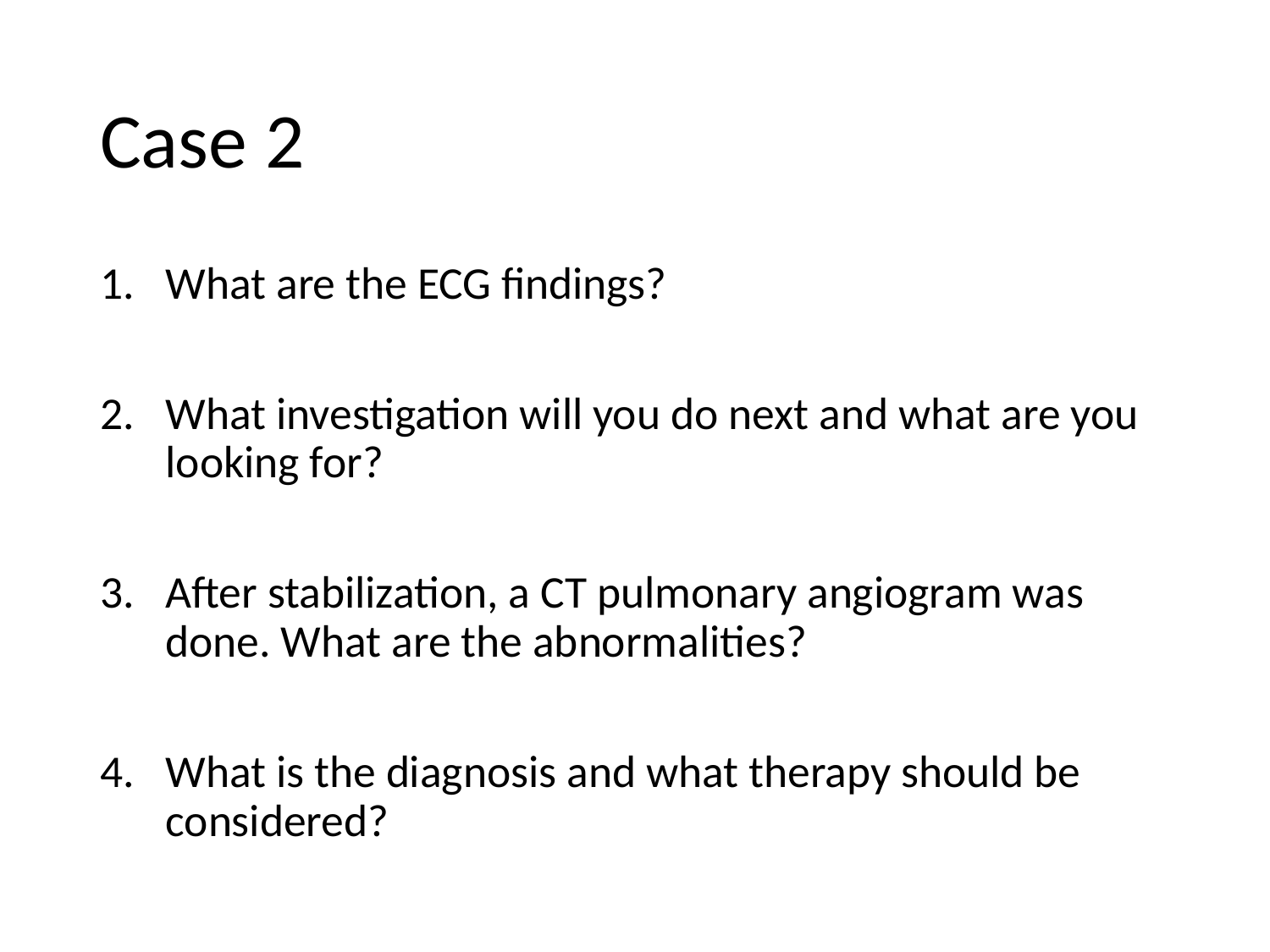

# Case 2
What are the ECG findings?

What investigation will you do next and what are you looking for?

After stabilization, a CT pulmonary angiogram was done. What are the abnormalities?

What is the diagnosis and what therapy should be considered?